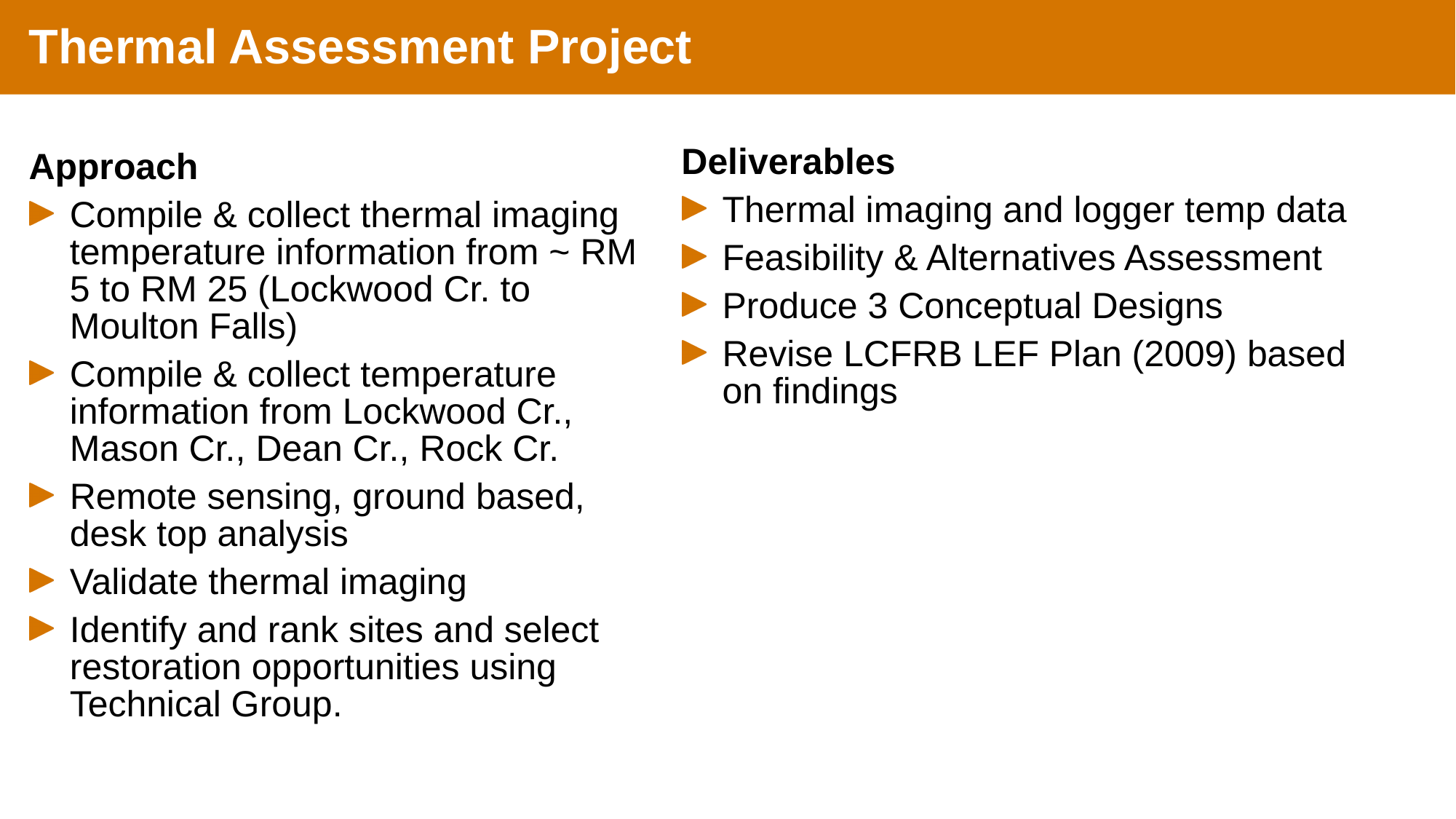

# Thermal Assessment Project
Deliverables
Thermal imaging and logger temp data
Feasibility & Alternatives Assessment
Produce 3 Conceptual Designs
Revise LCFRB LEF Plan (2009) based on findings

Approach
Compile & collect thermal imaging temperature information from ~ RM 5 to RM 25 (Lockwood Cr. to Moulton Falls)
Compile & collect temperature information from Lockwood Cr., Mason Cr., Dean Cr., Rock Cr.
Remote sensing, ground based, desk top analysis
Validate thermal imaging
Identify and rank sites and select restoration opportunities using Technical Group.